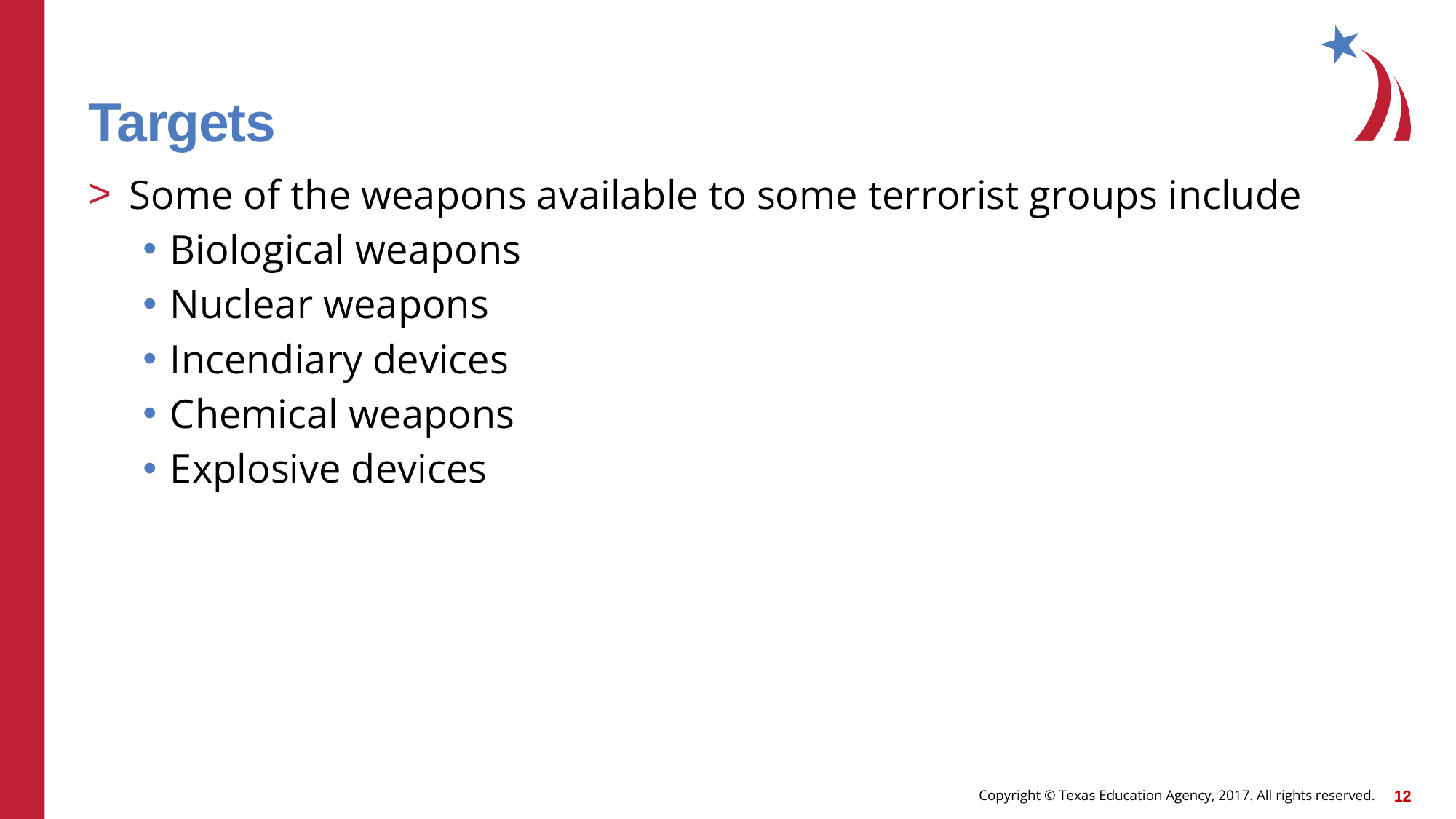

# Targets
Some of the weapons available to some terrorist groups include
Biological weapons
Nuclear weapons
Incendiary devices
Chemical weapons
Explosive devices